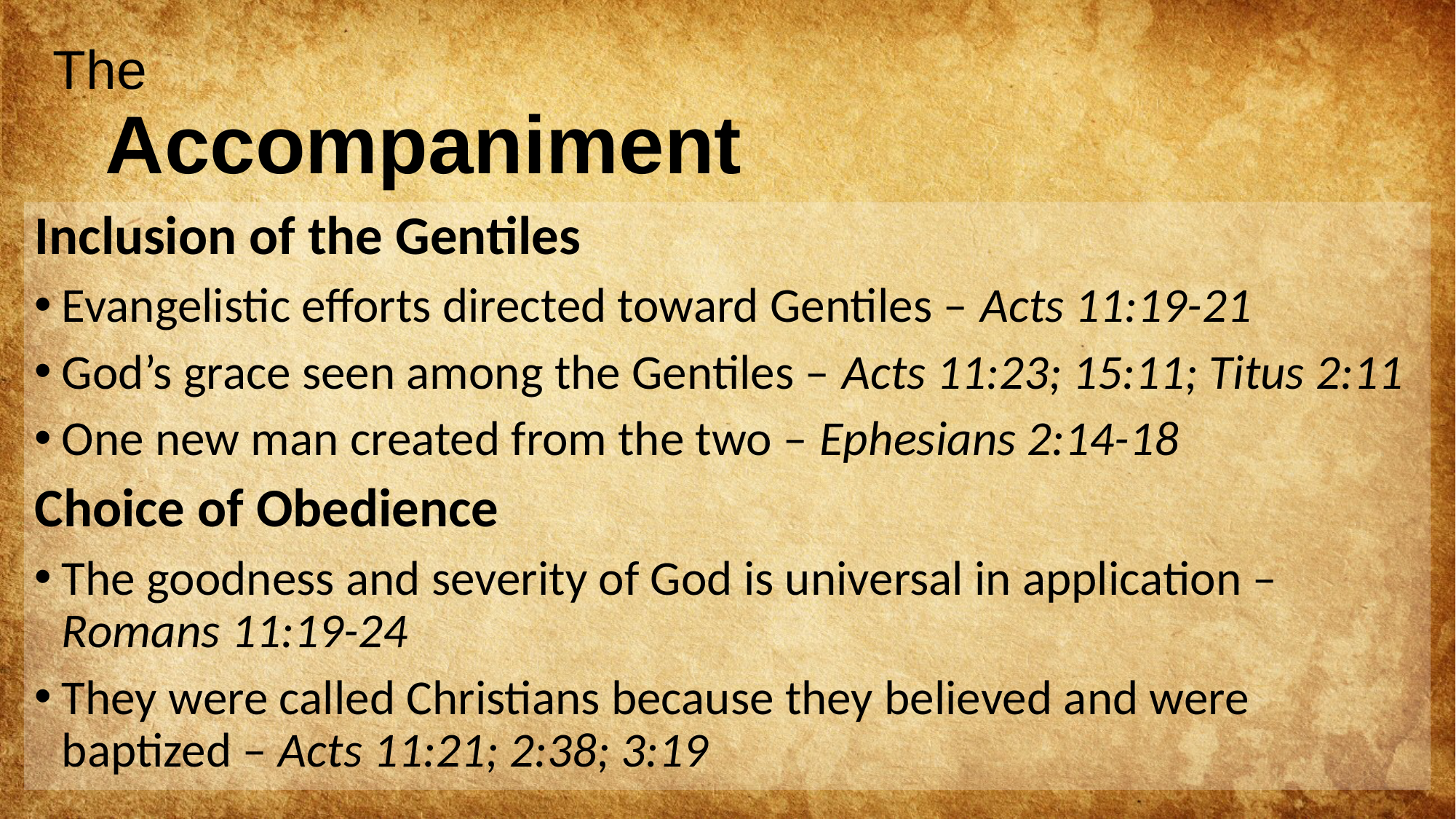

The
# Accompaniment
Inclusion of the Gentiles
Evangelistic efforts directed toward Gentiles – Acts 11:19-21
God’s grace seen among the Gentiles – Acts 11:23; 15:11; Titus 2:11
One new man created from the two – Ephesians 2:14-18
Choice of Obedience
The goodness and severity of God is universal in application – Romans 11:19-24
They were called Christians because they believed and were baptized – Acts 11:21; 2:38; 3:19